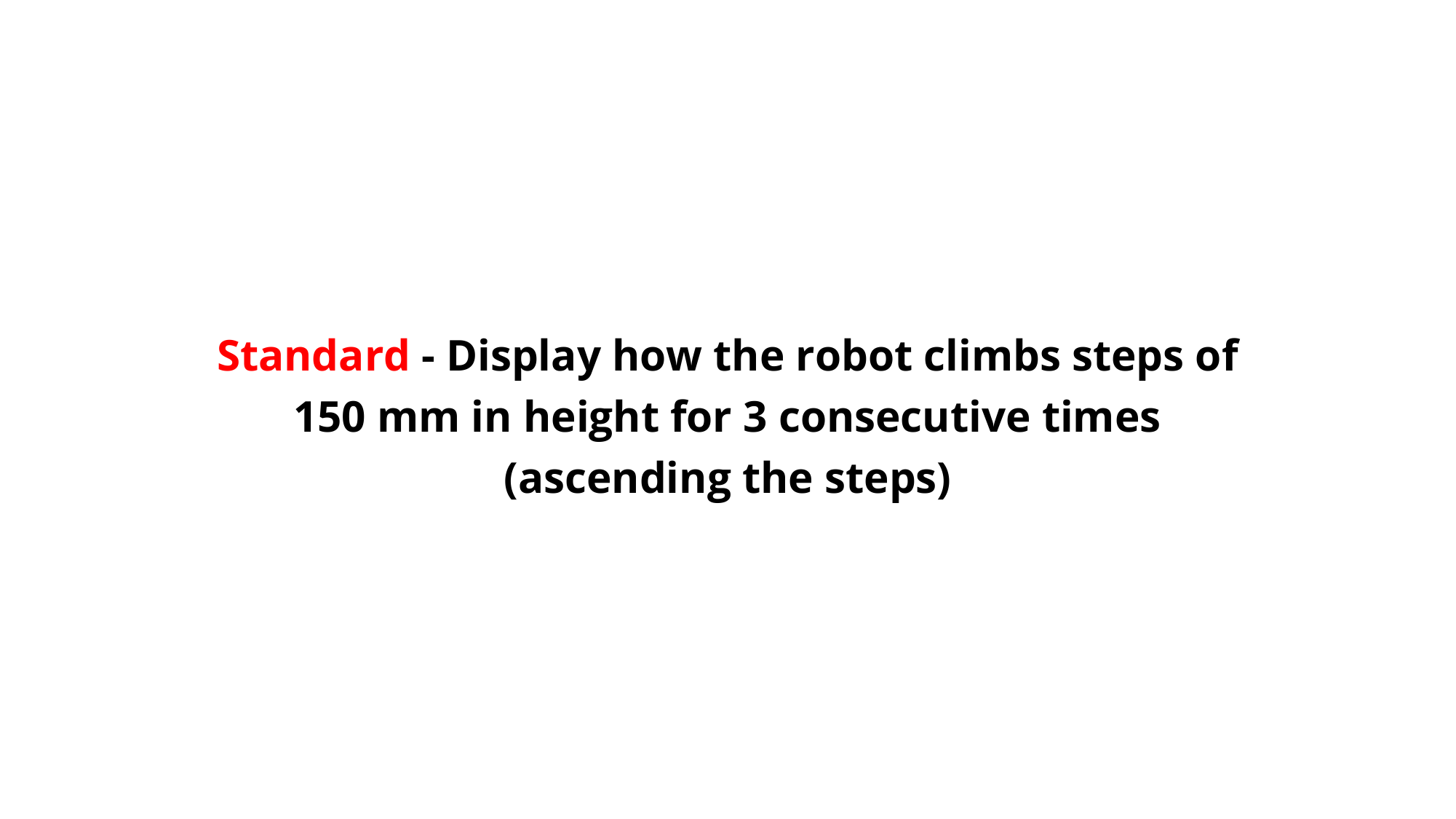

Standard - Display how the robot climbs steps of 150 mm in height for 3 consecutive times (ascending the steps)